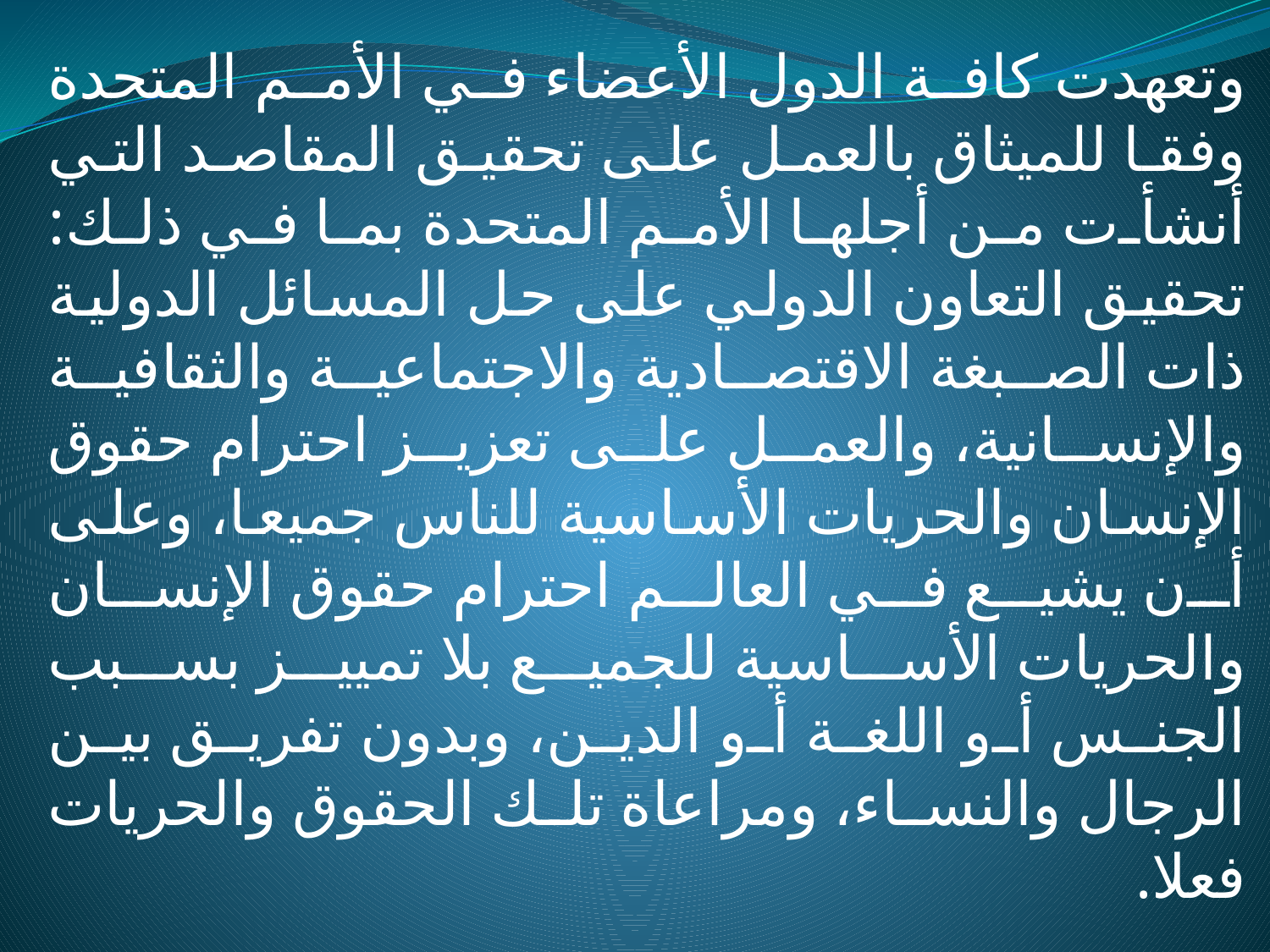

وتعهدت كافة الدول الأعضاء في الأمم المتحدة وفقا للميثاق بالعمل على تحقيق المقاصد التي أنشأت من أجلها الأمم المتحدة بما في ذلك: تحقيق التعاون الدولي على حل المسائل الدولية ذات الصبغة الاقتصادية والاجتماعية والثقافية والإنسانية، والعمل على تعزيز احترام حقوق الإنسان والحريات الأساسية للناس جميعا، وعلى أن يشيع في العالم احترام حقوق الإنسان والحريات الأساسية للجميع بلا تمييز بسبب الجنس أو اللغة أو الدين، وبدون تفريق بين الرجال والنساء، ومراعاة تلك الحقوق والحريات فعلا.